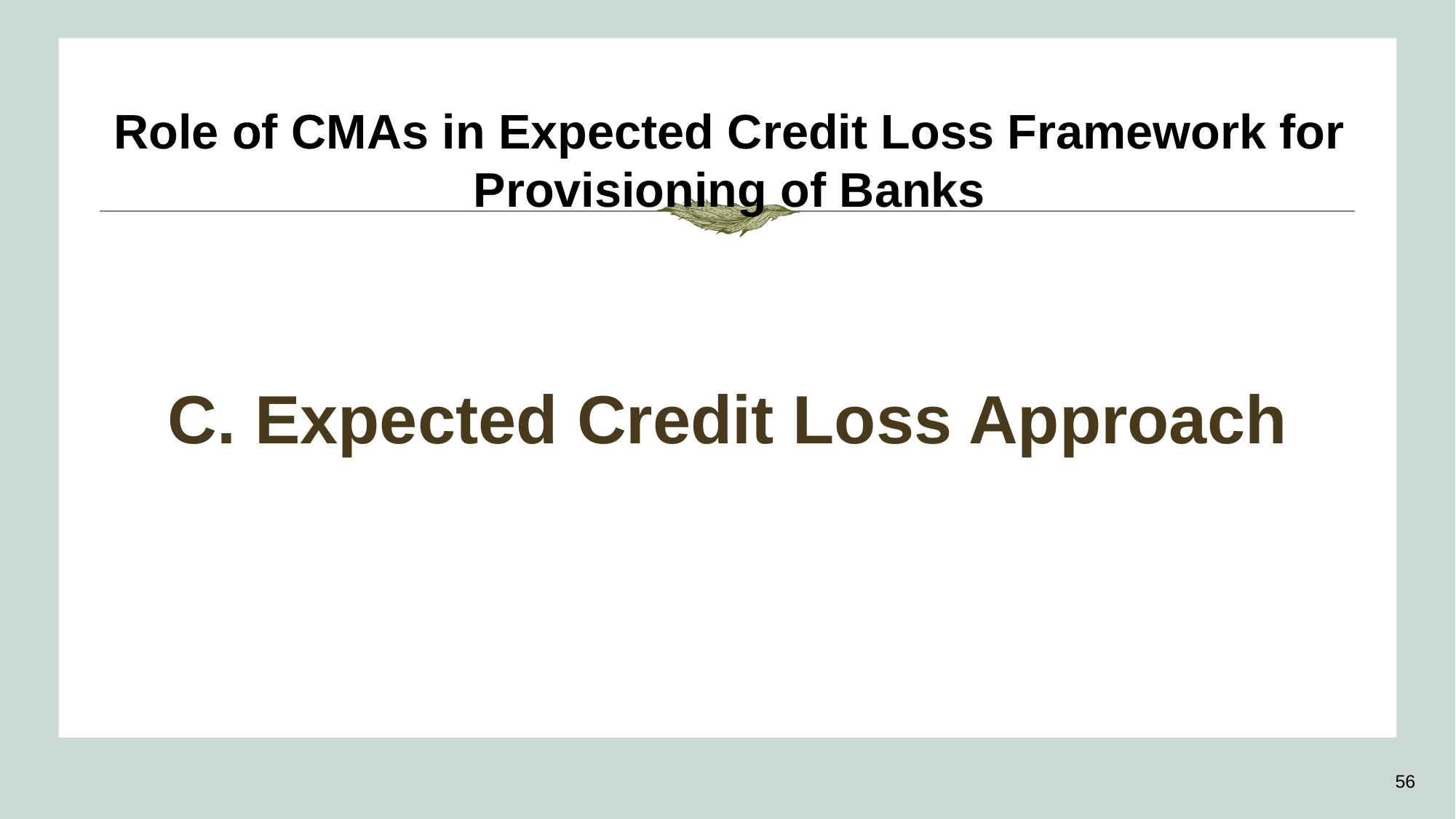

Role of CMAs in Expected Credit Loss Framework for Provisioning of Banks

C. Expected Credit Loss Approach
56